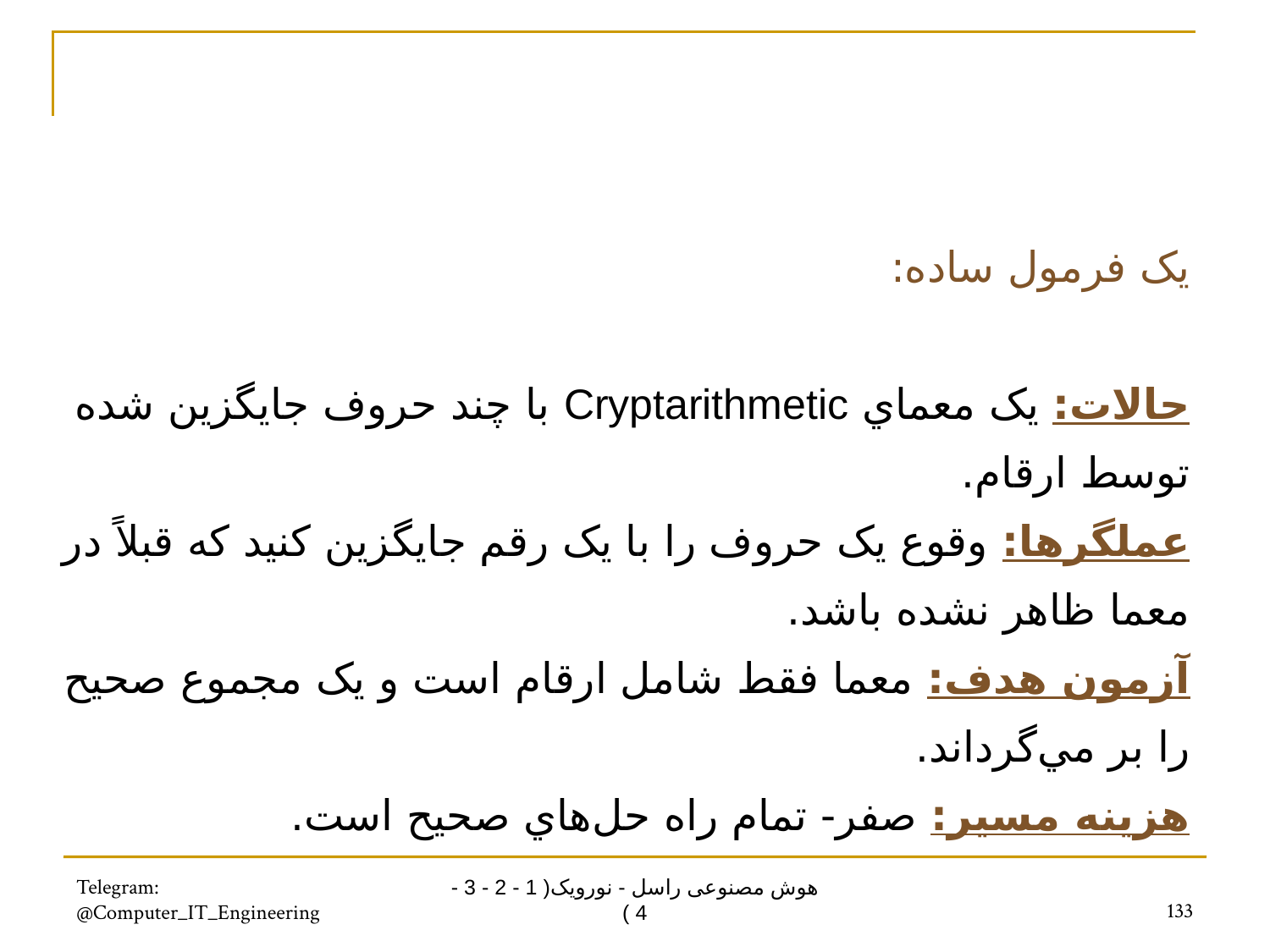

يک فرمول ساده:

حالات: يک معماي Cryptarithmetic با چند حروف جايگزين شده توسط ارقام.
عملگرها: وقوع يک حروف را با يک رقم جايگزين کنيد که قبلاً در معما ظاهر نشده باشد.
آزمون هدف: معما فقط شامل ارقام است و يک مجموع صحيح را بر مي‌گرداند.
هزينه مسير: صفر- تمام راه حل‌هاي صحيح است.
Telegram: @Computer_IT_Engineering
133
هوش مصنوعی راسل - نورویک( 1 - 2 - 3 - 4 )